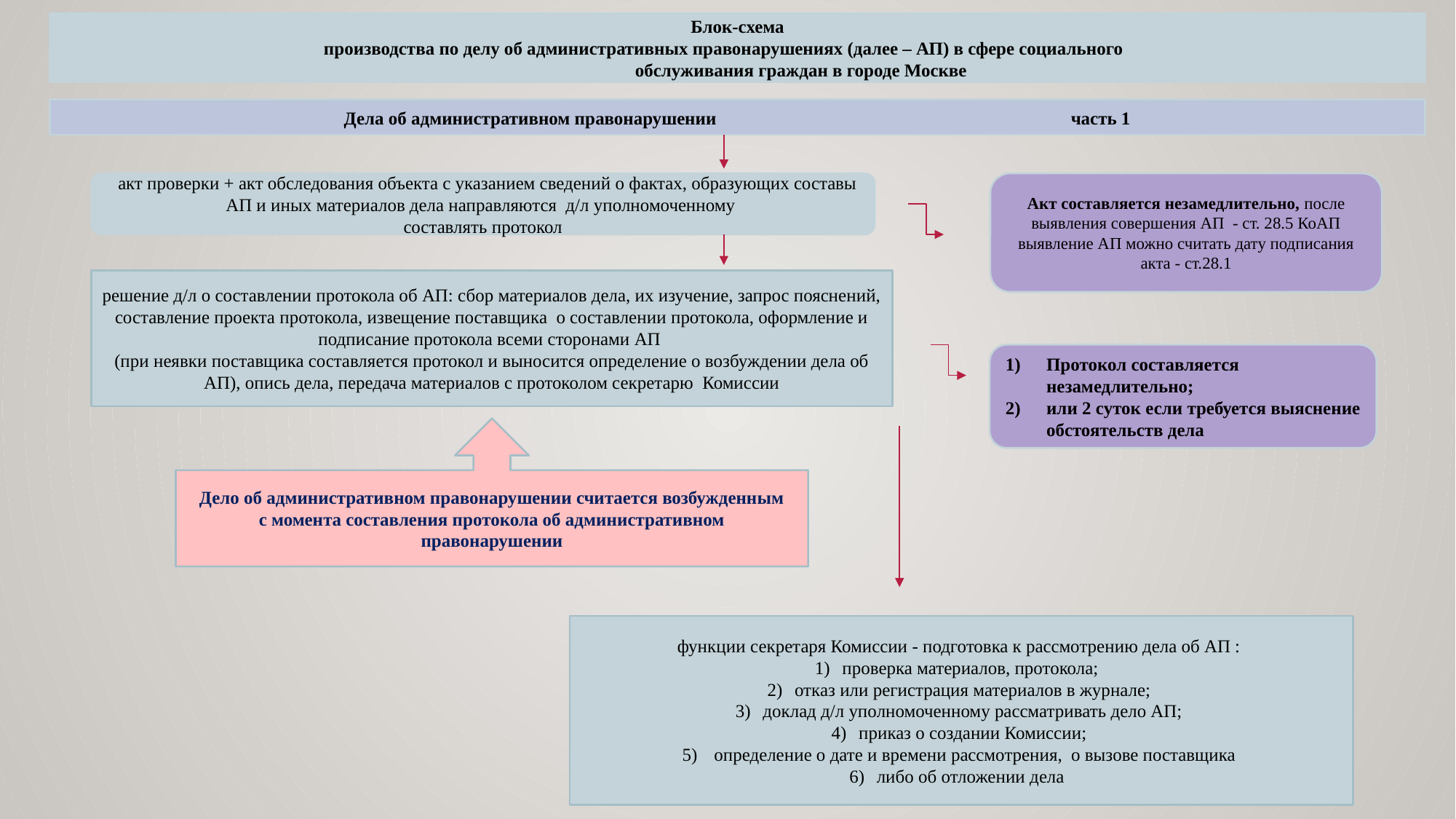

Блок-схема
производства по делу об административных правонарушениях (далее – АП) в сфере социального
                            обслуживания граждан в городе Москве
Дела об административном правонарушении                                                                              часть 1
  акт проверки + акт обследования объекта с указанием сведений о фактах, образующих составы АП и иных материалов дела направляются  д/л уполномоченному
составлять протокол
Акт составляется незамедлительно, после выявления совершения АП  - ст. 28.5 КоАП
выявление АП можно считать дату подписания акта - ст.28.1
решение д/л о составлении протокола об АП: сбор материалов дела, их изучение, запрос пояснений, составление проекта протокола, извещение поставщика  о составлении протокола, оформление и подписание протокола всеми сторонами АП
(при неявки поставщика составляется протокол и выносится определение о возбуждении дела об АП), опись дела, передача материалов с протоколом секретарю  Комиссии
Протокол составляется незамедлительно;
или 2 суток если требуется выяснение обстоятельств дела
Дело об административном правонарушении считается возбужденным
с момента составления протокола об административном правонарушении
функции секретаря Комиссии - подготовка к рассмотрению дела об АП :
проверка материалов, протокола;
отказ или регистрация материалов в журнале;
доклад д/л уполномоченному рассматривать дело АП;
приказ о создании Комиссии;
 определение о дате и времени рассмотрения,  о вызове поставщика
либо об отложении дела